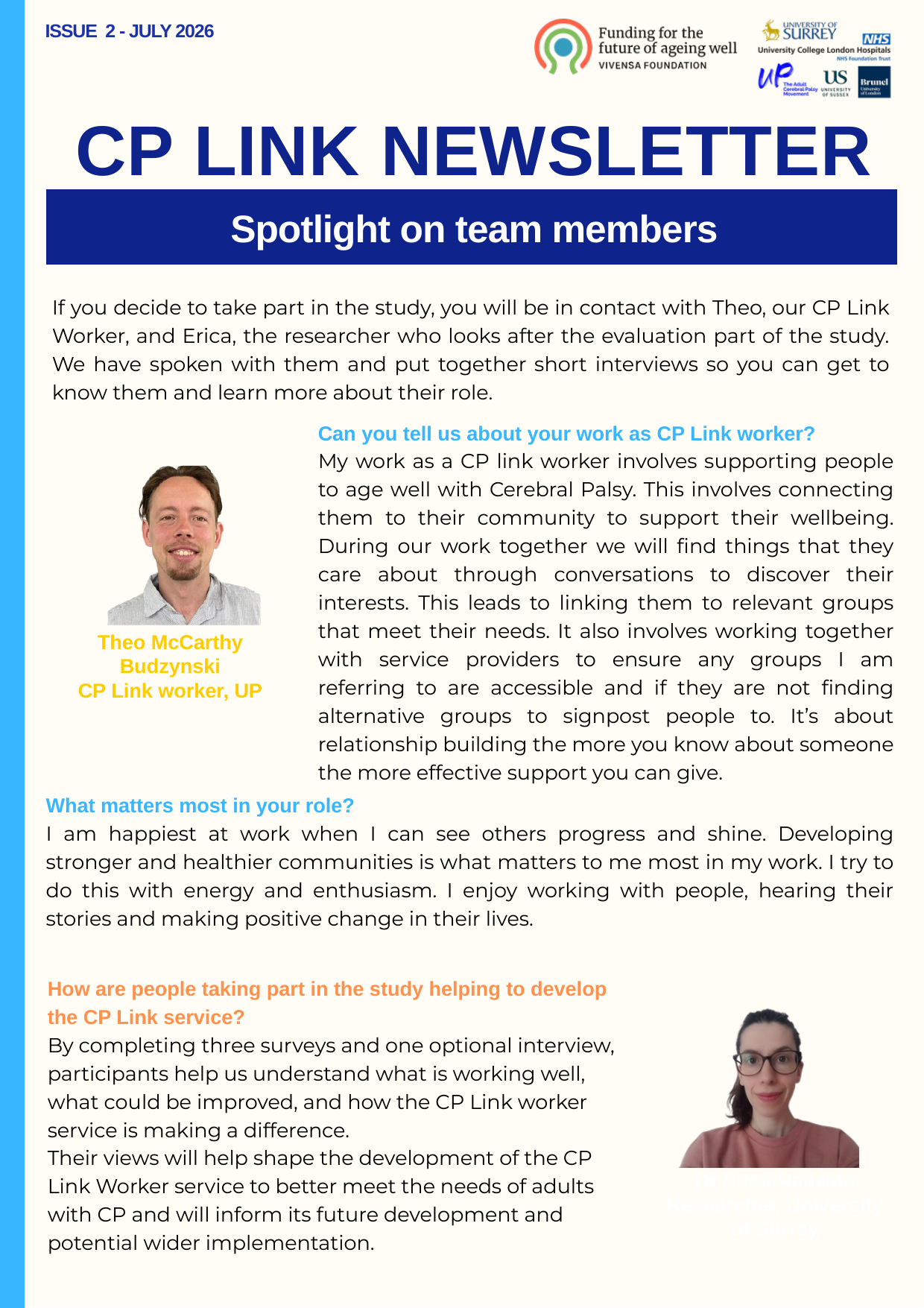

ISSUE  2 - JULY 2026

CP LINK NEWSLETTER

Spotlight on team members
If you decide to take part in the study, you will be in contact with Theo, our CP Link Worker, and Erica, the researcher who looks after the evaluation part of the study. We have spoken with them and put together short interviews so you can get to know them and learn more about their role.
Can you tell us about your work as CP Link worker?
My work as a CP link worker involves supporting people to age well with Cerebral Palsy. This involves connecting them to their community to support their wellbeing. During our work together we will find things that they care about through conversations to discover their interests. This leads to linking them to relevant groups that meet their needs. It also involves working together with service providers to ensure any groups I am referring to are accessible and if they are not finding alternative groups to signpost people to. It’s about relationship building the more you know about someone the more effective support you can give.

Theo McCarthy Budzynski
CP Link worker, UP
What matters most in your role?
I am happiest at work when I can see others progress and shine. Developing stronger and healthier communities is what matters to me most in my work. I try to do this with energy and enthusiasm. I enjoy working with people, hearing their stories and making positive change in their lives.
How are people taking part in the study helping to develop the CP Link service?
By completing three surveys and one optional interview, participants help us understand what is working well, what could be improved, and how the CP Link worker service is making a difference.
Their views will help shape the development of the CP Link Worker service to better meet the needs of adults with CP and will inform its future development and potential wider implementation.

Dr Erica Ranzato
Researcher, University of Surrey